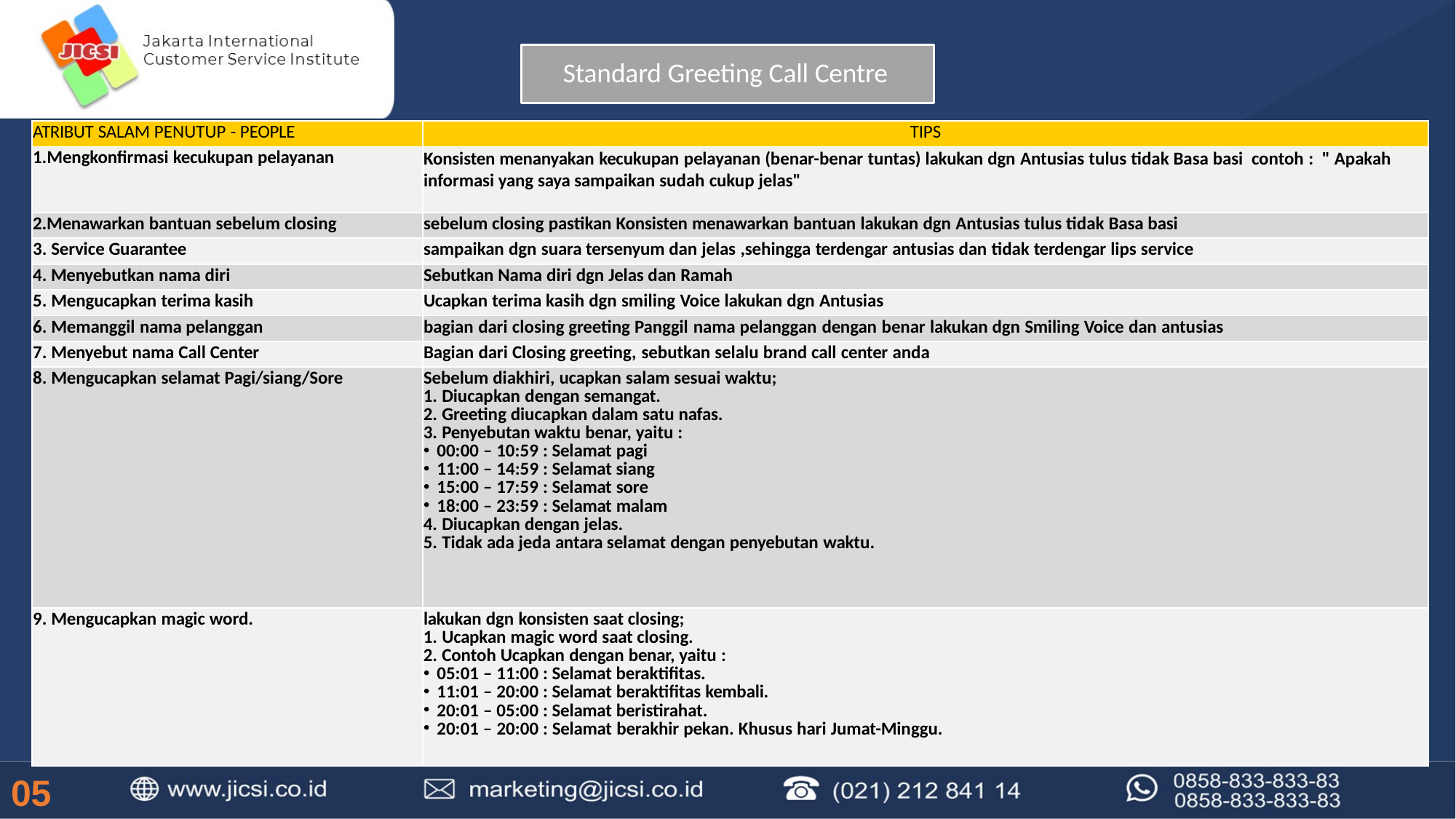

Standard Greeting Call Centre
| ATRIBUT SALAM PENUTUP - PEOPLE | TIPS |
| --- | --- |
| 1.Mengkonfirmasi kecukupan pelayanan | Konsisten menanyakan kecukupan pelayanan (benar-benar tuntas) lakukan dgn Antusias tulus tidak Basa basi contoh : " Apakah informasi yang saya sampaikan sudah cukup jelas" |
| 2.Menawarkan bantuan sebelum closing | sebelum closing pastikan Konsisten menawarkan bantuan lakukan dgn Antusias tulus tidak Basa basi |
| 3. Service Guarantee | sampaikan dgn suara tersenyum dan jelas ,sehingga terdengar antusias dan tidak terdengar lips service |
| 4. Menyebutkan nama diri | Sebutkan Nama diri dgn Jelas dan Ramah |
| 5. Mengucapkan terima kasih | Ucapkan terima kasih dgn smiling Voice lakukan dgn Antusias |
| 6. Memanggil nama pelanggan | bagian dari closing greeting Panggil nama pelanggan dengan benar lakukan dgn Smiling Voice dan antusias |
| 7. Menyebut nama Call Center | Bagian dari Closing greeting, sebutkan selalu brand call center anda |
| 8. Mengucapkan selamat Pagi/siang/Sore | Sebelum diakhiri, ucapkan salam sesuai waktu; Diucapkan dengan semangat. Greeting diucapkan dalam satu nafas. Penyebutan waktu benar, yaitu : 00:00 – 10:59 : Selamat pagi 11:00 – 14:59 : Selamat siang 15:00 – 17:59 : Selamat sore 18:00 – 23:59 : Selamat malam Diucapkan dengan jelas. Tidak ada jeda antara selamat dengan penyebutan waktu. |
| 9. Mengucapkan magic word. | lakukan dgn konsisten saat closing; Ucapkan magic word saat closing. Contoh Ucapkan dengan benar, yaitu : 05:01 – 11:00 : Selamat beraktifitas. 11:01 – 20:00 : Selamat beraktifitas kembali. 20:01 – 05:00 : Selamat beristirahat. 20:01 – 20:00 : Selamat berakhir pekan. Khusus hari Jumat-Minggu. |
05